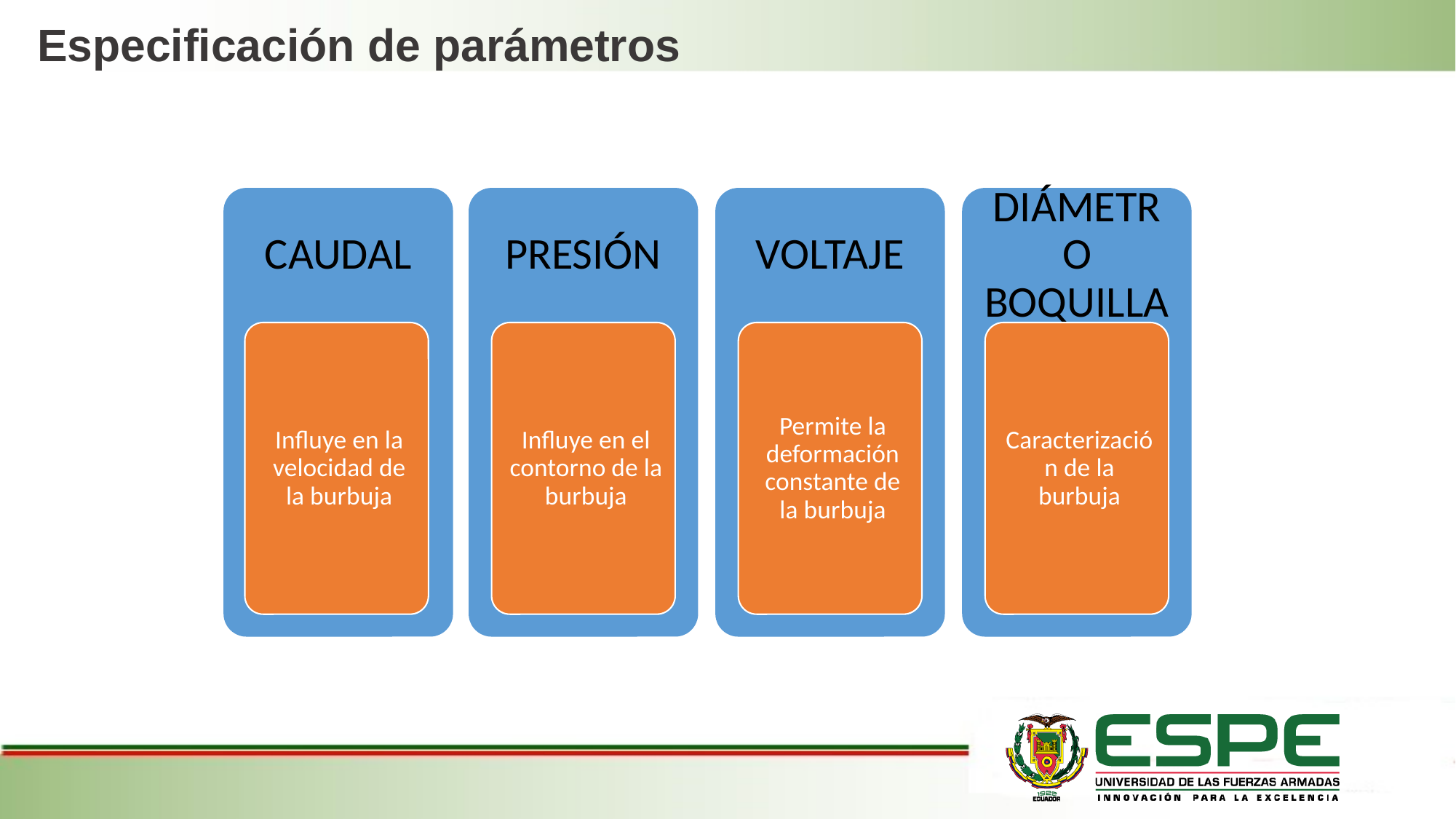

Especificación de parámetros

CAUDAL
Influye en la velocidad de la burbuja
PRESIÓN
Influye en el contorno de la burbuja
VOLTAJE
Permite la deformación constante de la burbuja
DIÁMETRO BOQUILLA
Caracterización de la burbuja